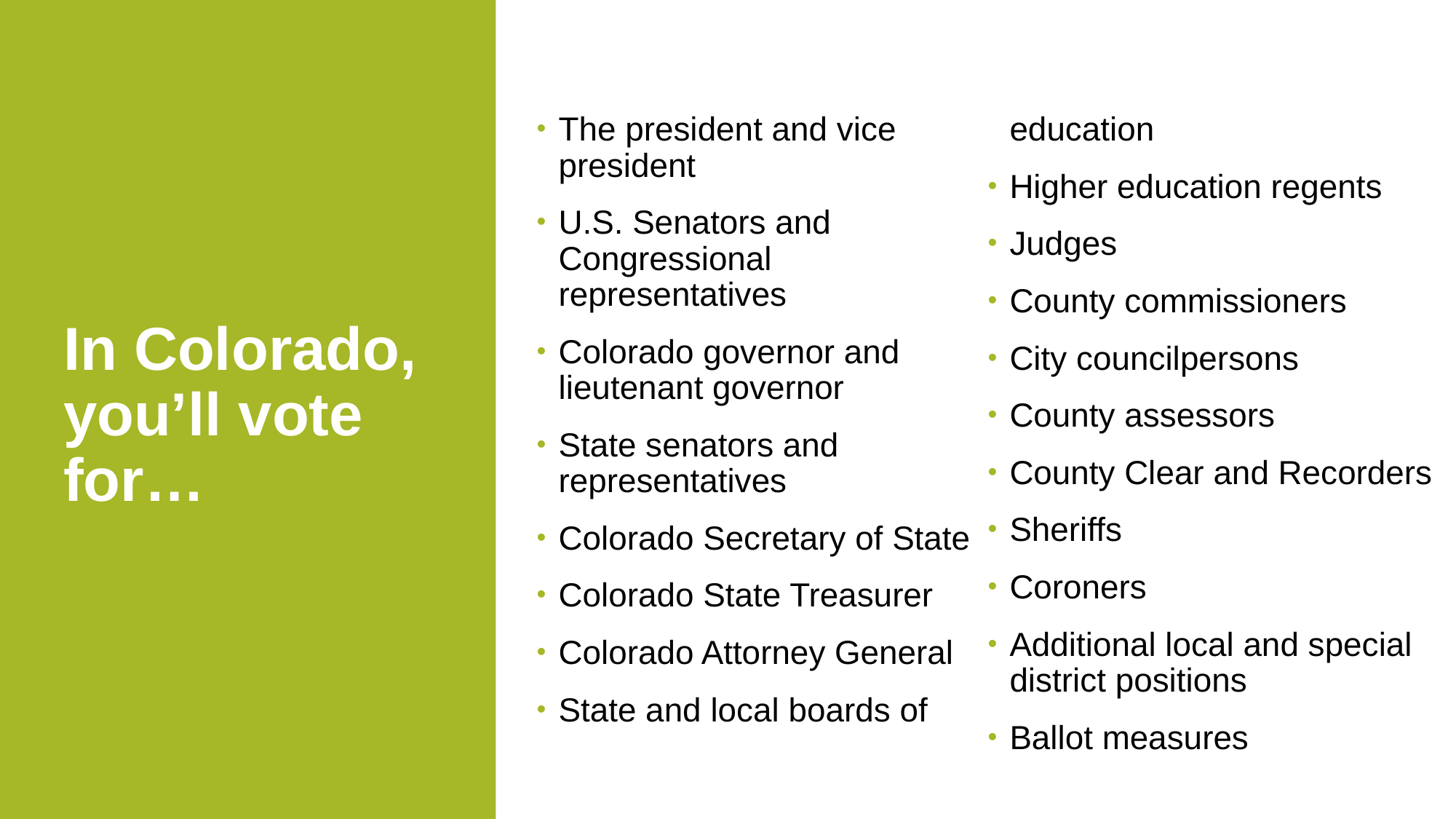

# In Colorado, you’ll vote for…
The president and vice president
U.S. Senators and Congressional representatives
Colorado governor and lieutenant governor
State senators and representatives
Colorado Secretary of State
Colorado State Treasurer
Colorado Attorney General
State and local boards of education
Higher education regents
Judges
County commissioners
City councilpersons
County assessors
County Clear and Recorders
Sheriffs
Coroners
Additional local and special district positions
Ballot measures